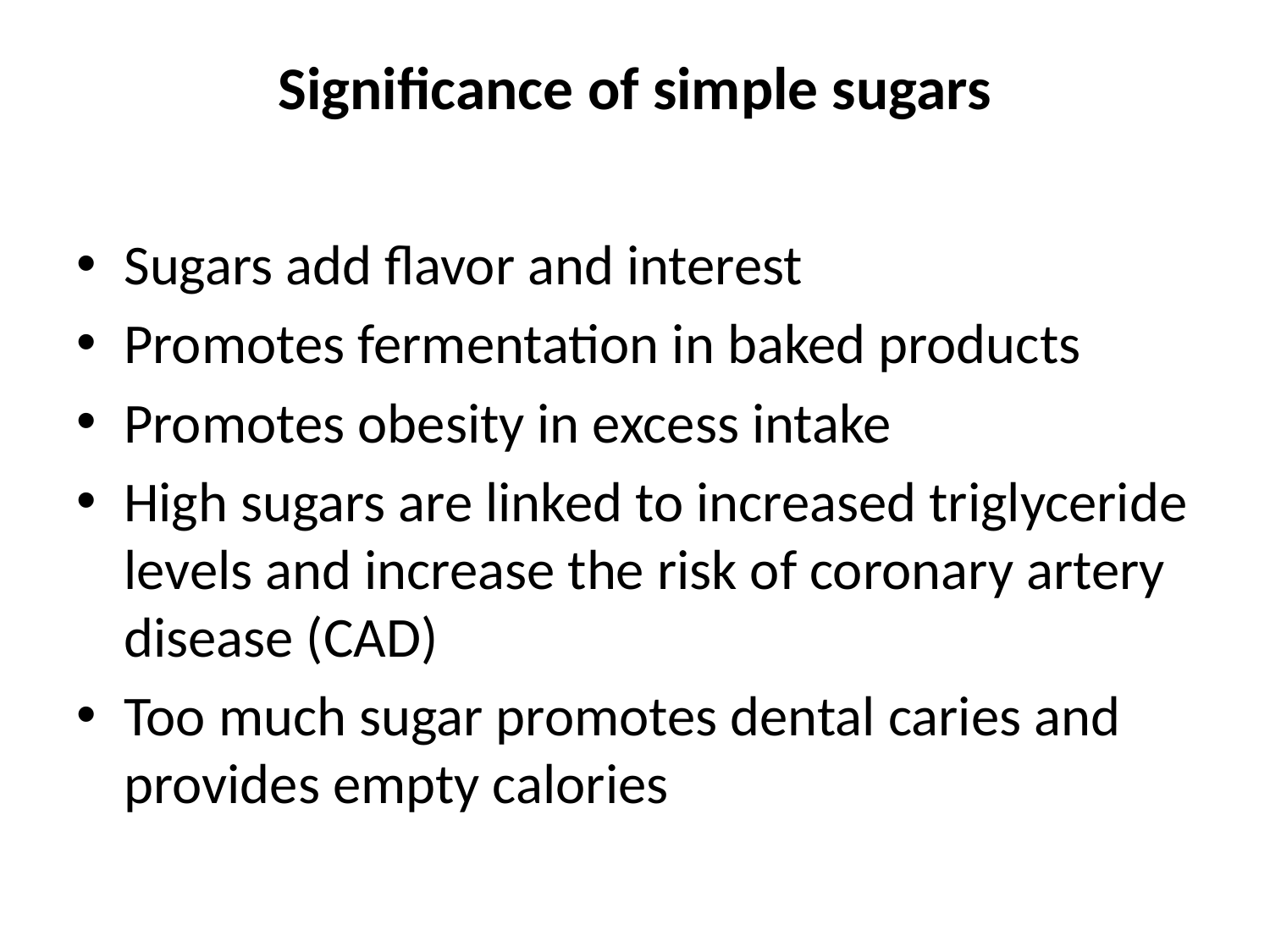

# Significance of simple sugars
Sugars add flavor and interest
Promotes fermentation in baked products
Promotes obesity in excess intake
High sugars are linked to increased triglyceride levels and increase the risk of coronary artery disease (CAD)
Too much sugar promotes dental caries and provides empty calories